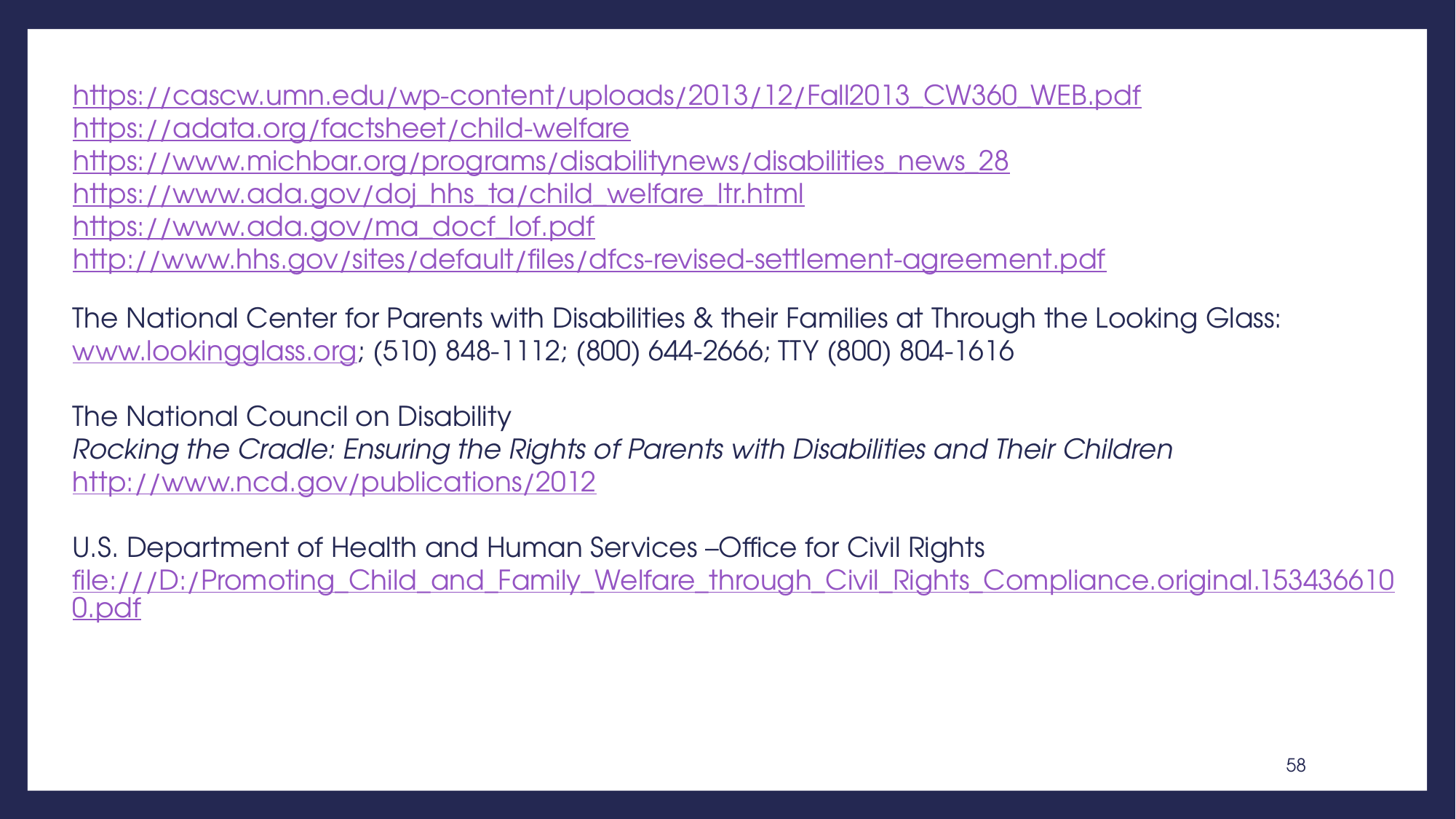

https://cascw.umn.edu/wp-content/uploads/2013/12/Fall2013_CW360_WEB.pdf
https://adata.org/factsheet/child-welfare
https://www.michbar.org/programs/disabilitynews/disabilities_news_28
https://www.ada.gov/doj_hhs_ta/child_welfare_ltr.html
https://www.ada.gov/ma_docf_lof.pdf
http://www.hhs.gov/sites/default/files/dfcs-revised-settlement-agreement.pdf

The National Center for Parents with Disabilities & their Families at Through the Looking Glass: www.lookingglass.org; (510) 848-1112; (800) 644-2666; TTY (800) 804-1616

The National Council on Disability
Rocking the Cradle: Ensuring the Rights of Parents with Disabilities and Their Children http://www.ncd.gov/publications/2012

U.S. Department of Health and Human Services –Office for Civil Rights
file:///D:/Promoting_Child_and_Family_Welfare_through_Civil_Rights_Compliance.original.1534366100.pdf

58